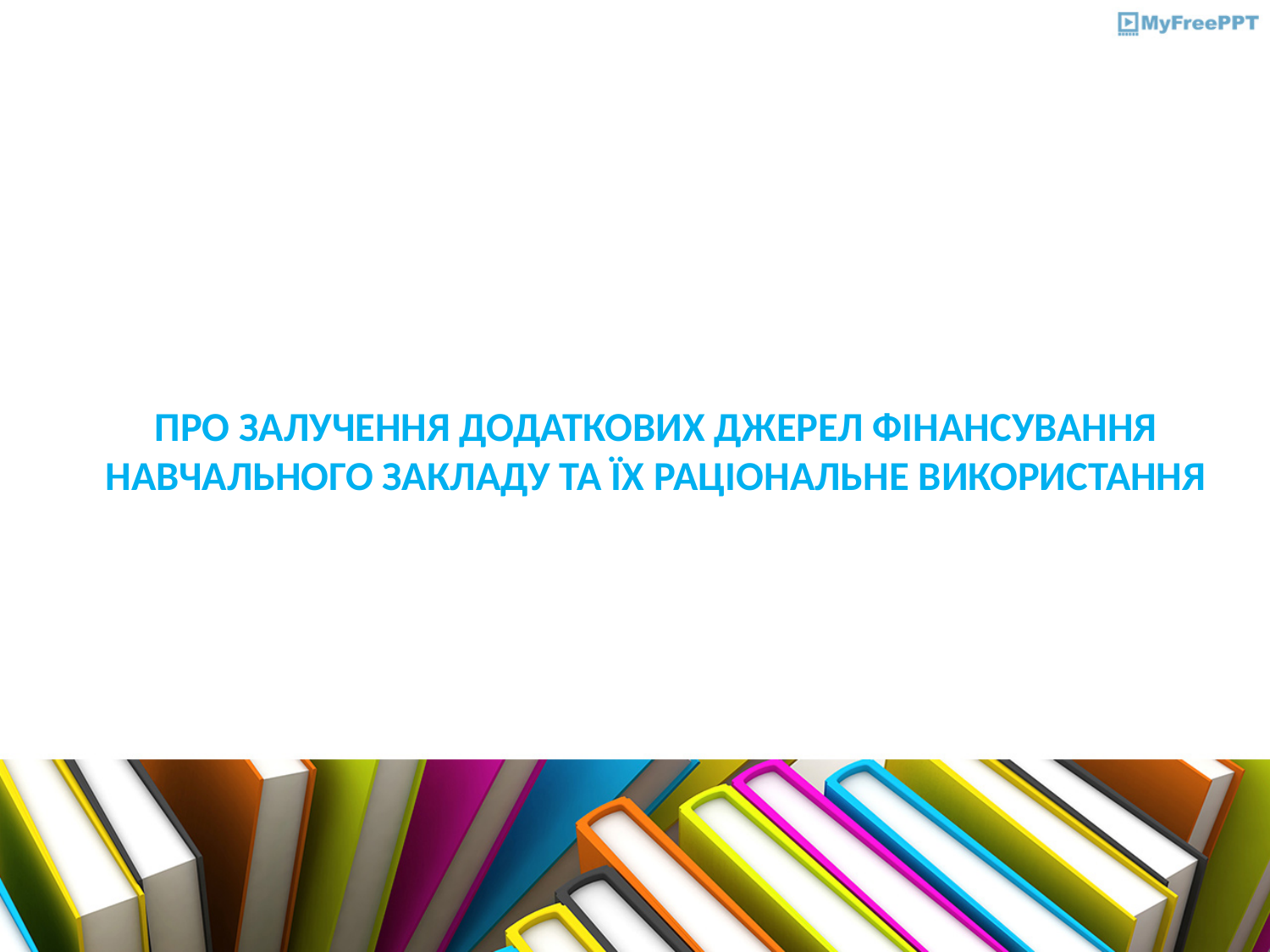

# Про залучення додаткових джерел фінансування навчального закладу та їх раціональне використання